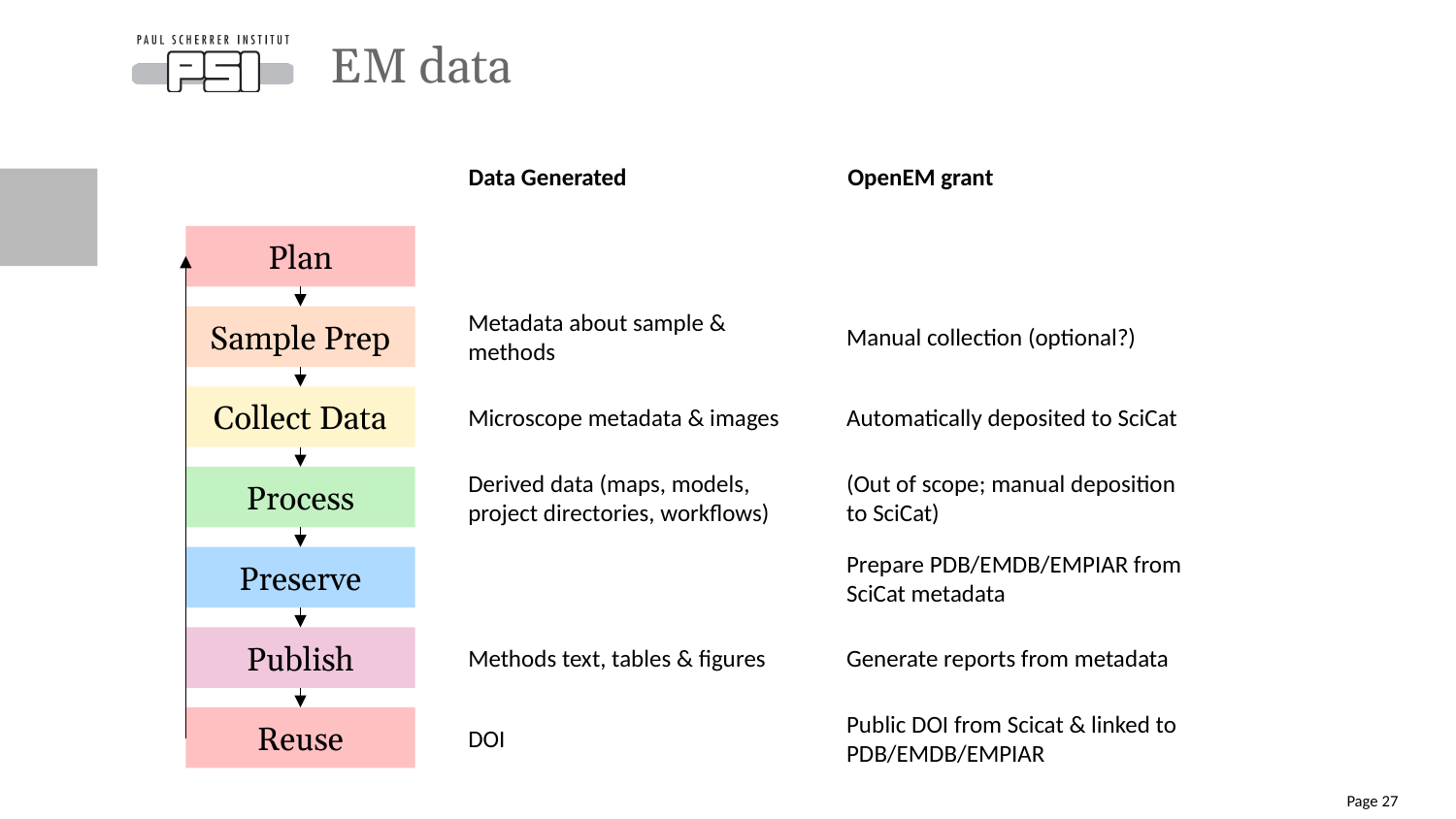

# EM data
OpenEM grant
Data Generated
Plan
Metadata about sample & methods
Manual collection (optional?)
Sample Prep
Microscope metadata & images
Automatically deposited to SciCat
Collect Data
Derived data (maps, models, project directories, workflows)
(Out of scope; manual deposition to SciCat)
Process
Prepare PDB/EMDB/EMPIAR from SciCat metadata
Preserve

Methods text, tables & figures
Generate reports from metadata
Publish
DOI
Public DOI from Scicat & linked to PDB/EMDB/EMPIAR
Reuse
Page 27